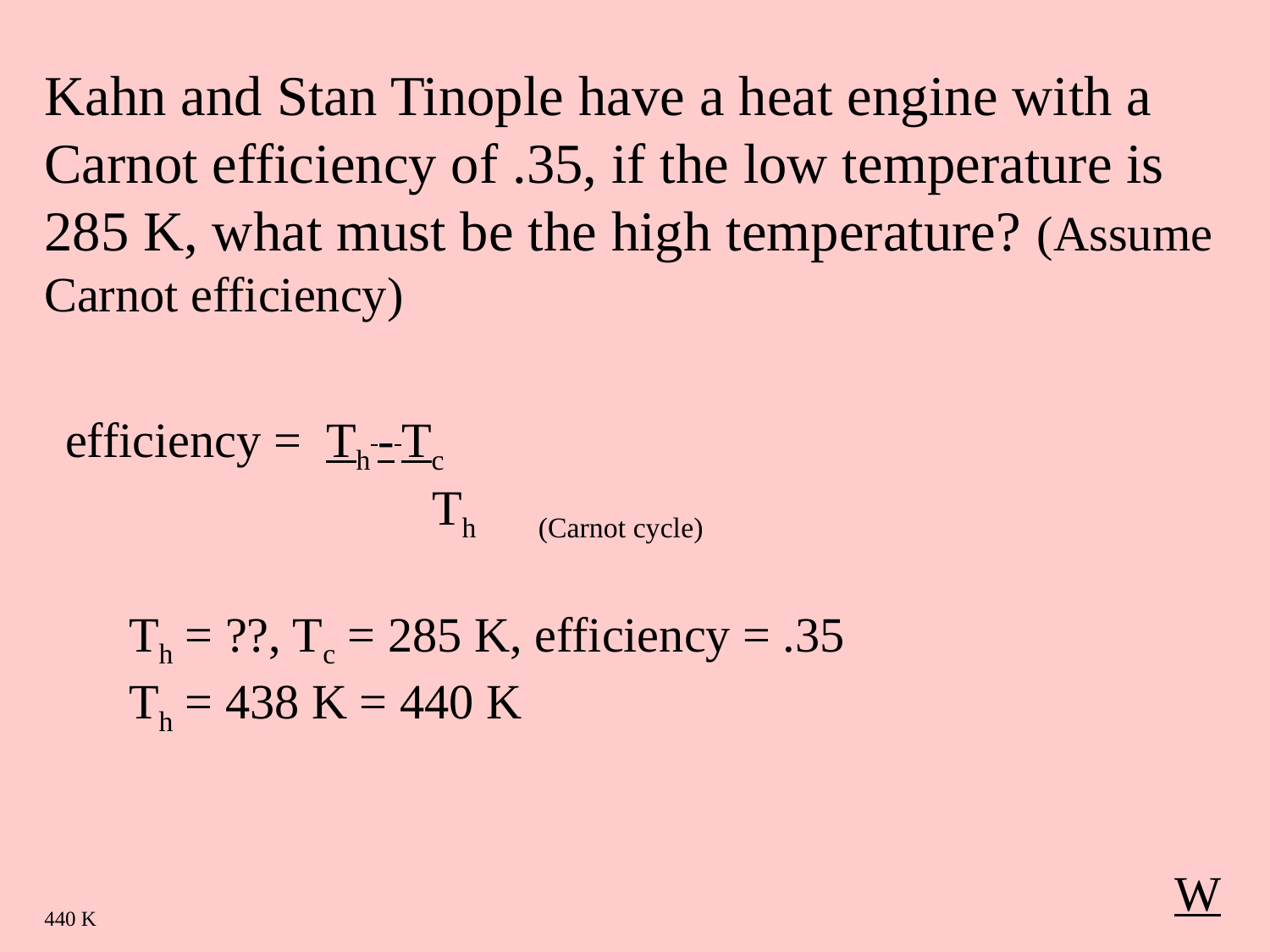

Kahn and Stan Tinople have a heat engine with a Carnot efficiency of .35, if the low temperature is 285 K, what must be the high temperature? (Assume Carnot efficiency)
efficiency =  Th - Tc
		    Th	    (Carnot cycle)

Th = ??, Tc = 285 K, efficiency = .35
Th = 438 K = 440 K
W
440 K